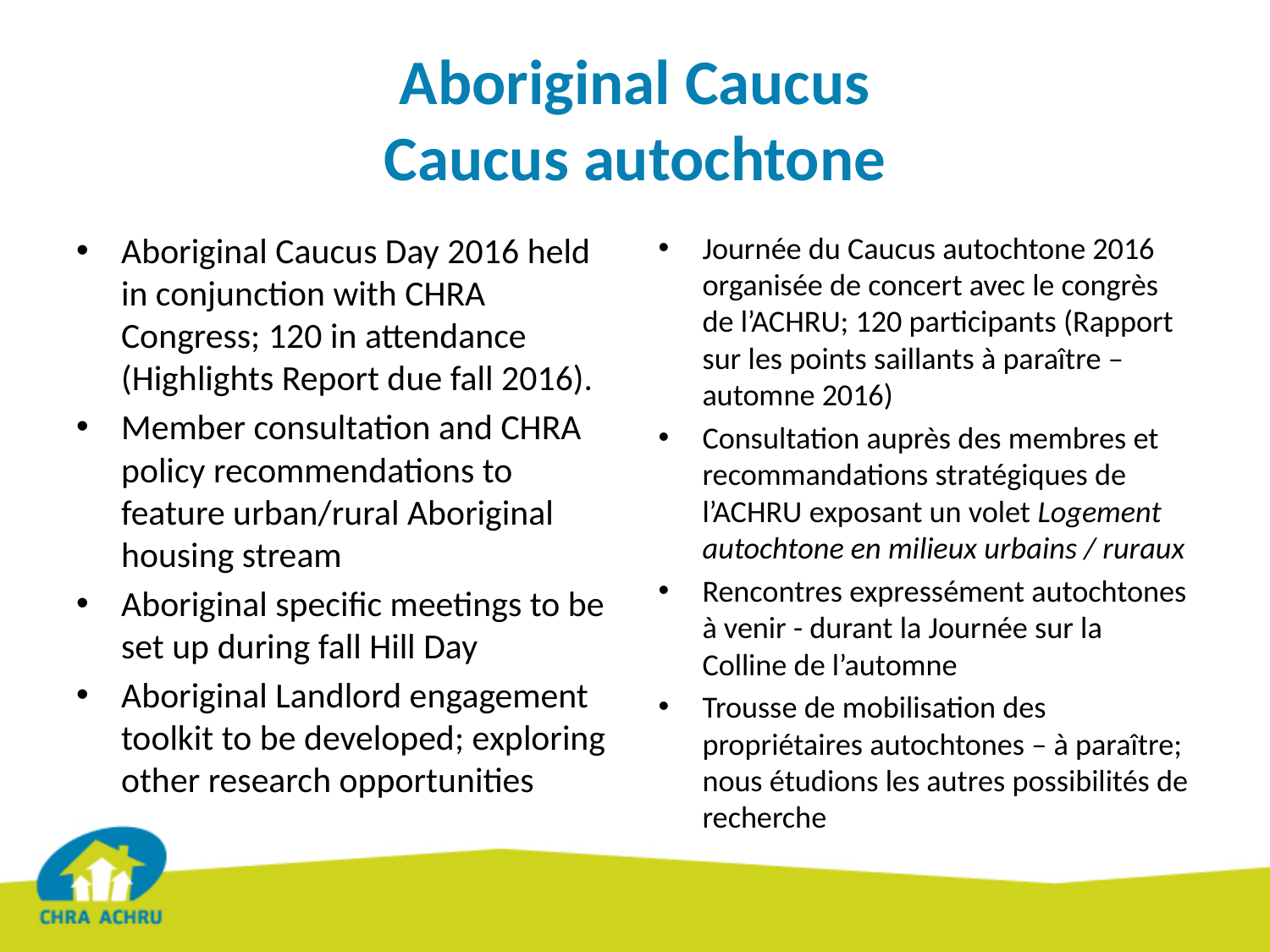

# Aboriginal Caucus Caucus autochtone
Aboriginal Caucus Day 2016 held in conjunction with CHRA Congress; 120 in attendance (Highlights Report due fall 2016).
Member consultation and CHRA policy recommendations to feature urban/rural Aboriginal housing stream
Aboriginal specific meetings to be set up during fall Hill Day
Aboriginal Landlord engagement toolkit to be developed; exploring other research opportunities

Journée du Caucus autochtone 2016 organisée de concert avec le congrès de l’ACHRU; 120 participants (Rapport sur les points saillants à paraître – automne 2016)
Consultation auprès des membres et recommandations stratégiques de l’ACHRU exposant un volet Logement autochtone en milieux urbains / ruraux
Rencontres expressément autochtones à venir - durant la Journée sur la Colline de l’automne
Trousse de mobilisation des propriétaires autochtones – à paraître; nous étudions les autres possibilités de recherche